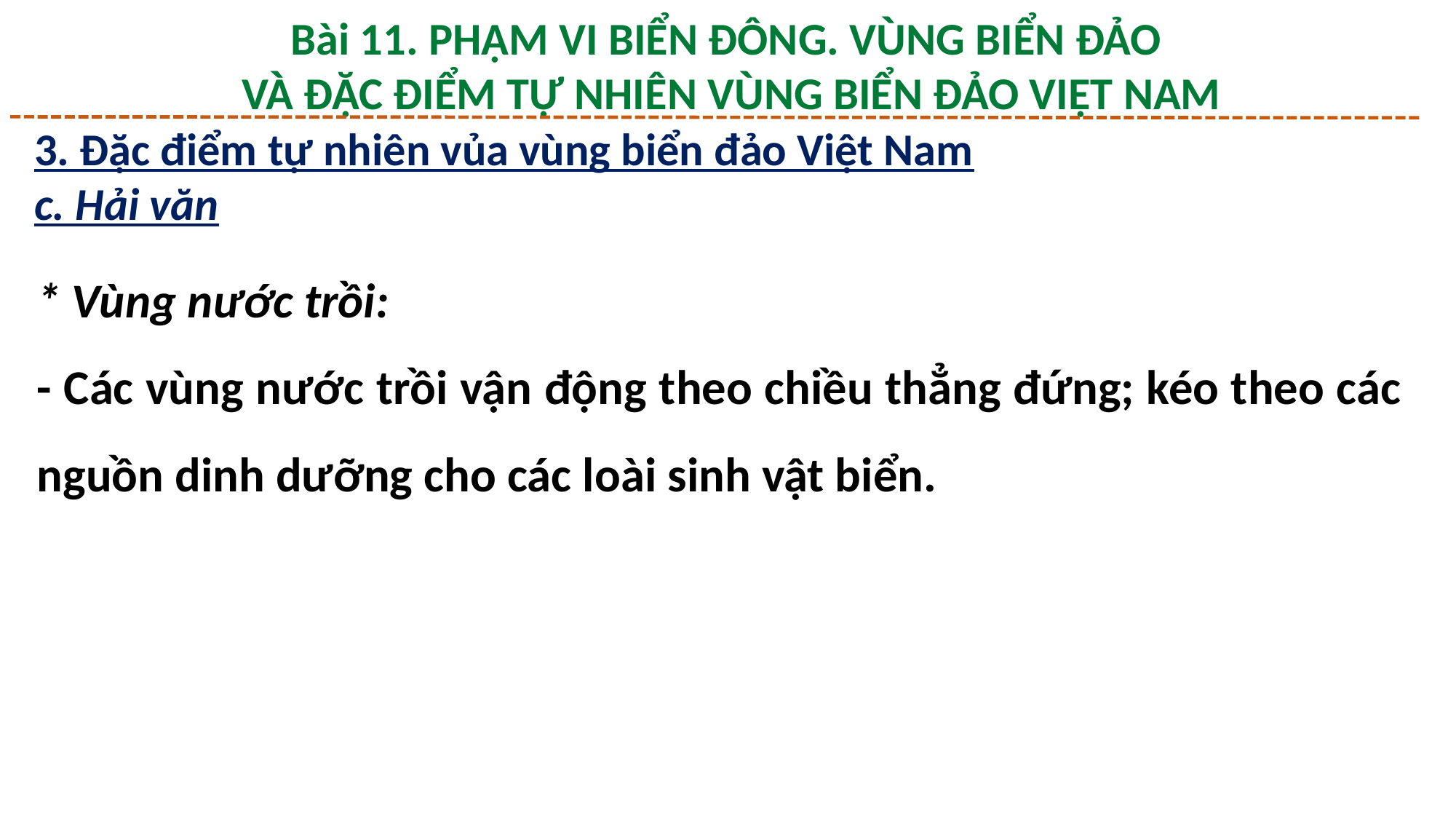

Bài 11. PHẠM VI BIỂN ĐÔNG. VÙNG BIỂN ĐẢO
 VÀ ĐẶC ĐIỂM TỰ NHIÊN VÙNG BIỂN ĐẢO VIỆT NAM
3. Đặc điểm tự nhiên vủa vùng biển đảo Việt Nam
c. Hải văn
* Vùng nước trồi:
- Các vùng nước trồi vận động theo chiều thẳng đứng; kéo theo các nguồn dinh dưỡng cho các loài sinh vật biển.